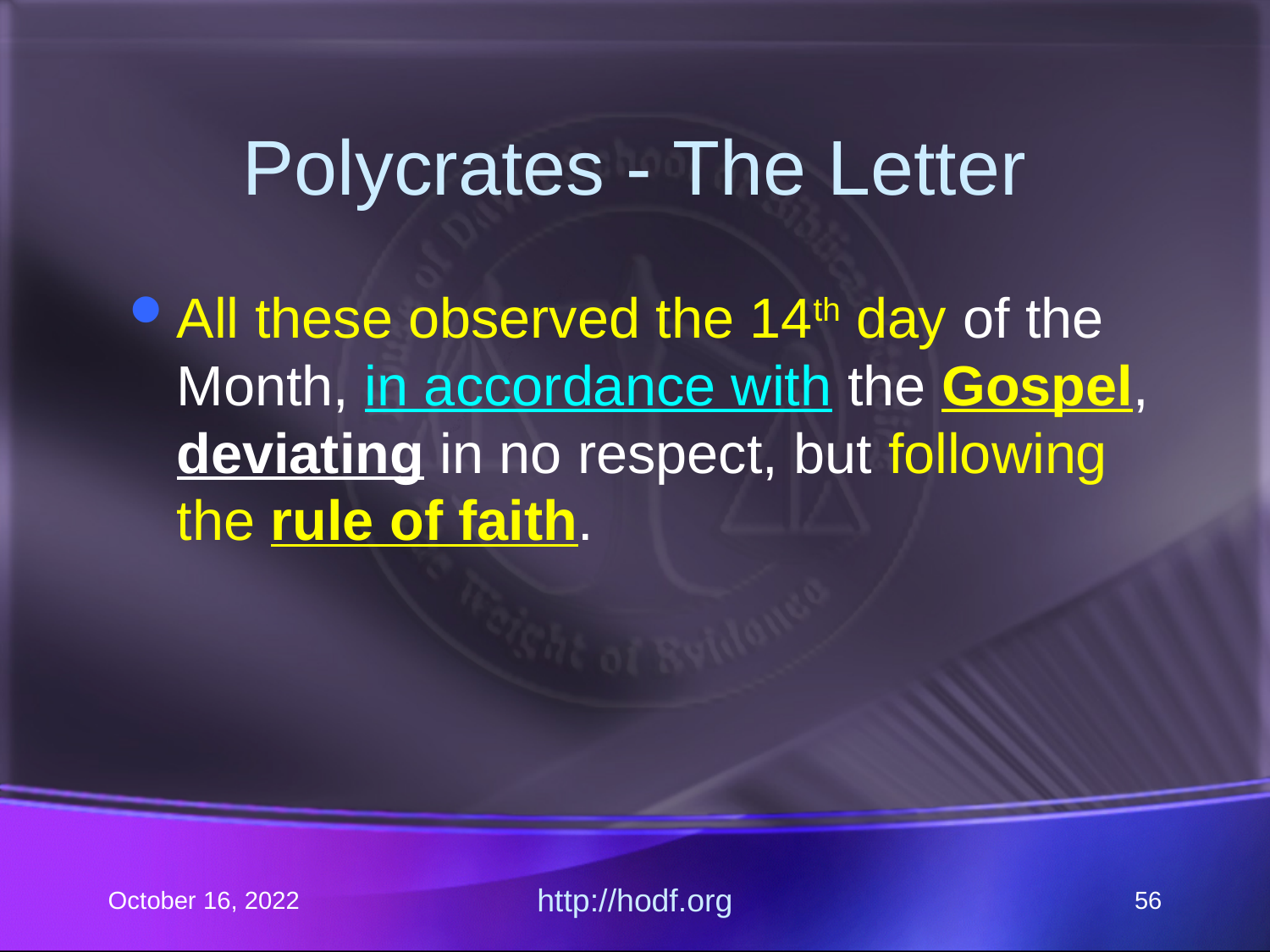

# Polycrates - The Letter
All these observed the 14th day of the Month, in accordance with the Gospel, deviating in no respect, but following the rule of faith.
October 16, 2022
http://hodf.org
56